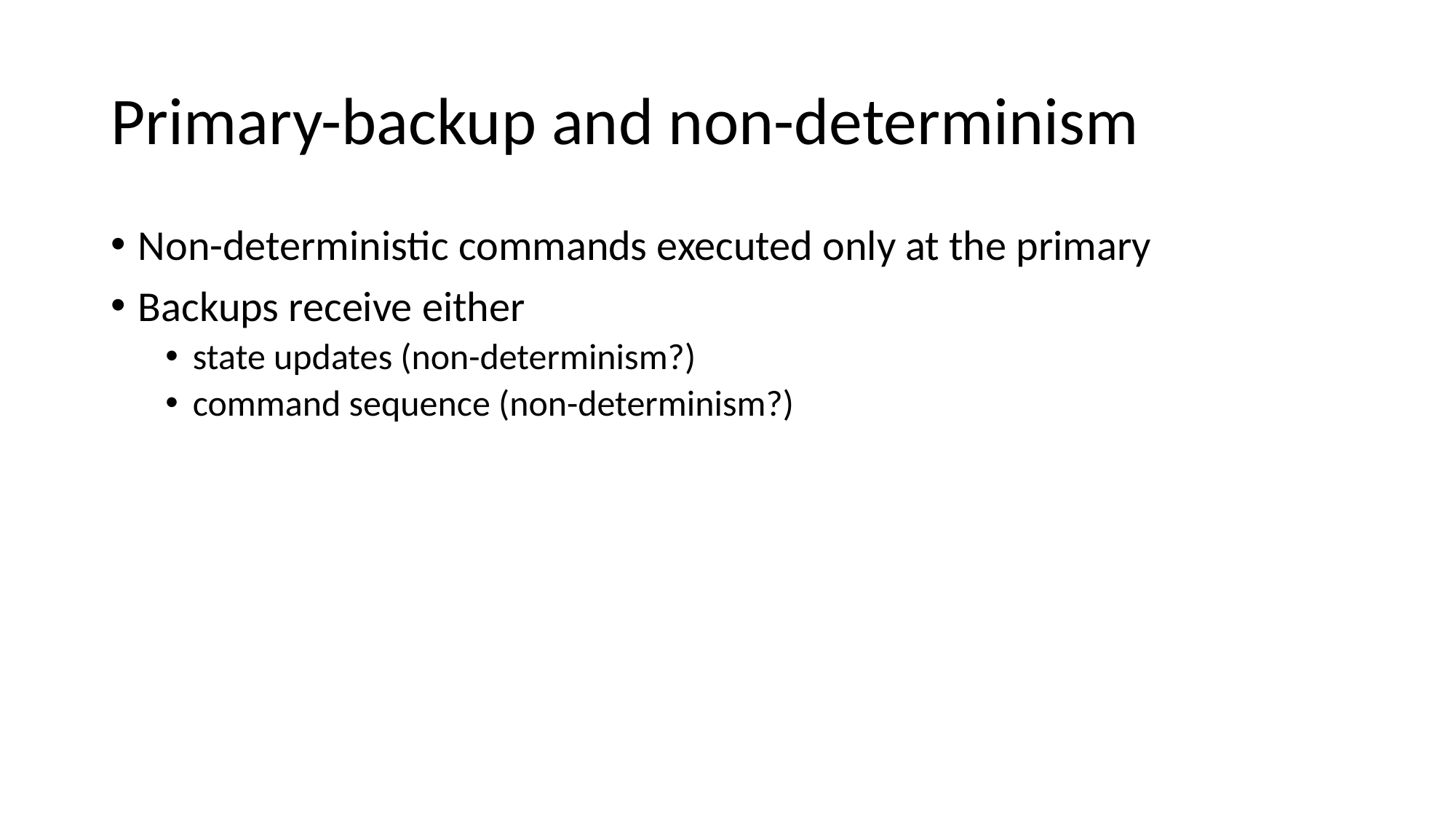

# Primary-backup and non-determinism
Non-deterministic commands executed only at the primary
Backups receive either
state updates (non-determinism?)
command sequence (non-determinism?)